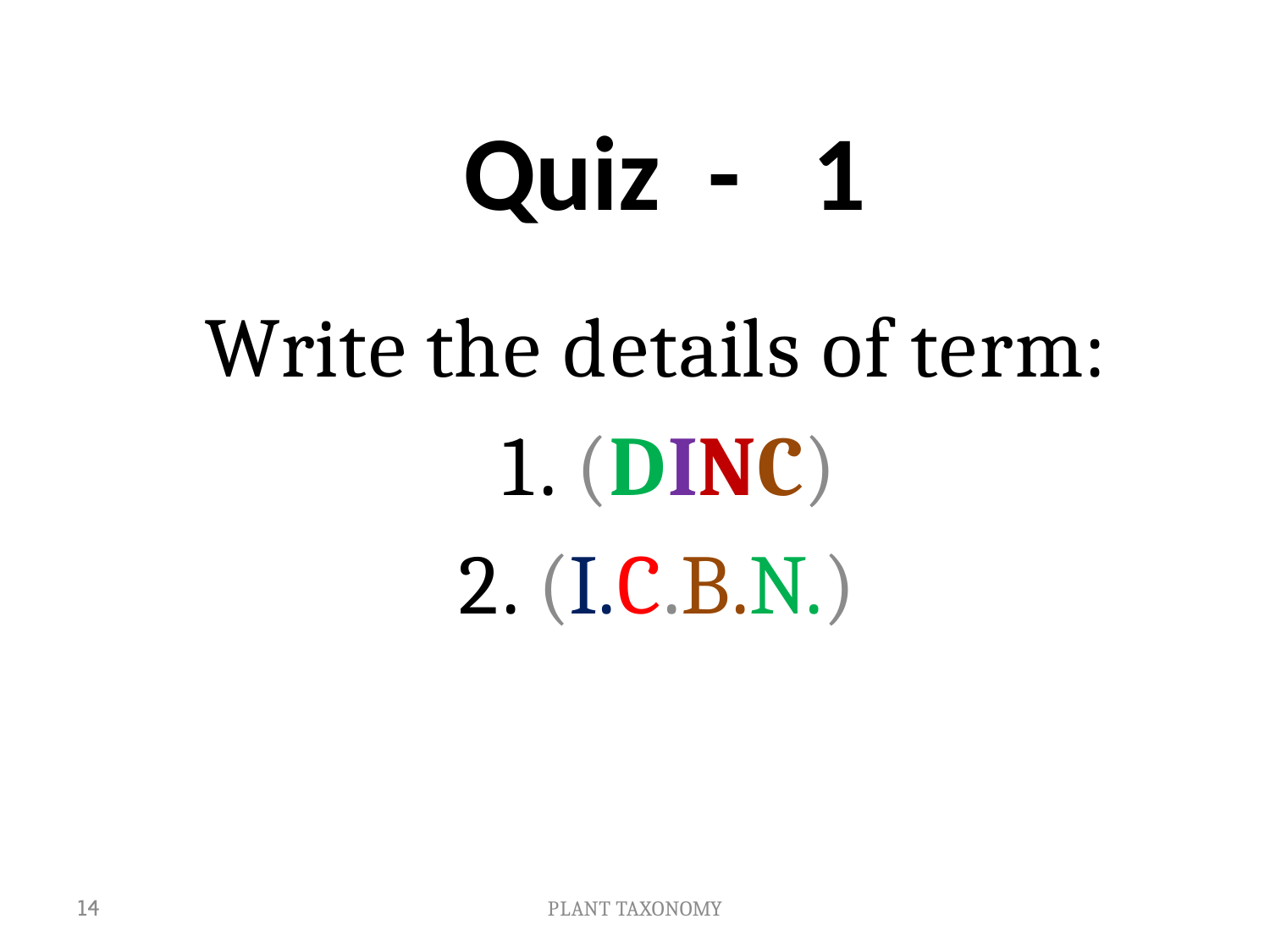

# Quiz  -   1
Write the details of term:
 1. (DINC)
2. (I.C.B.N.)

14
PLANT TAXONOMY